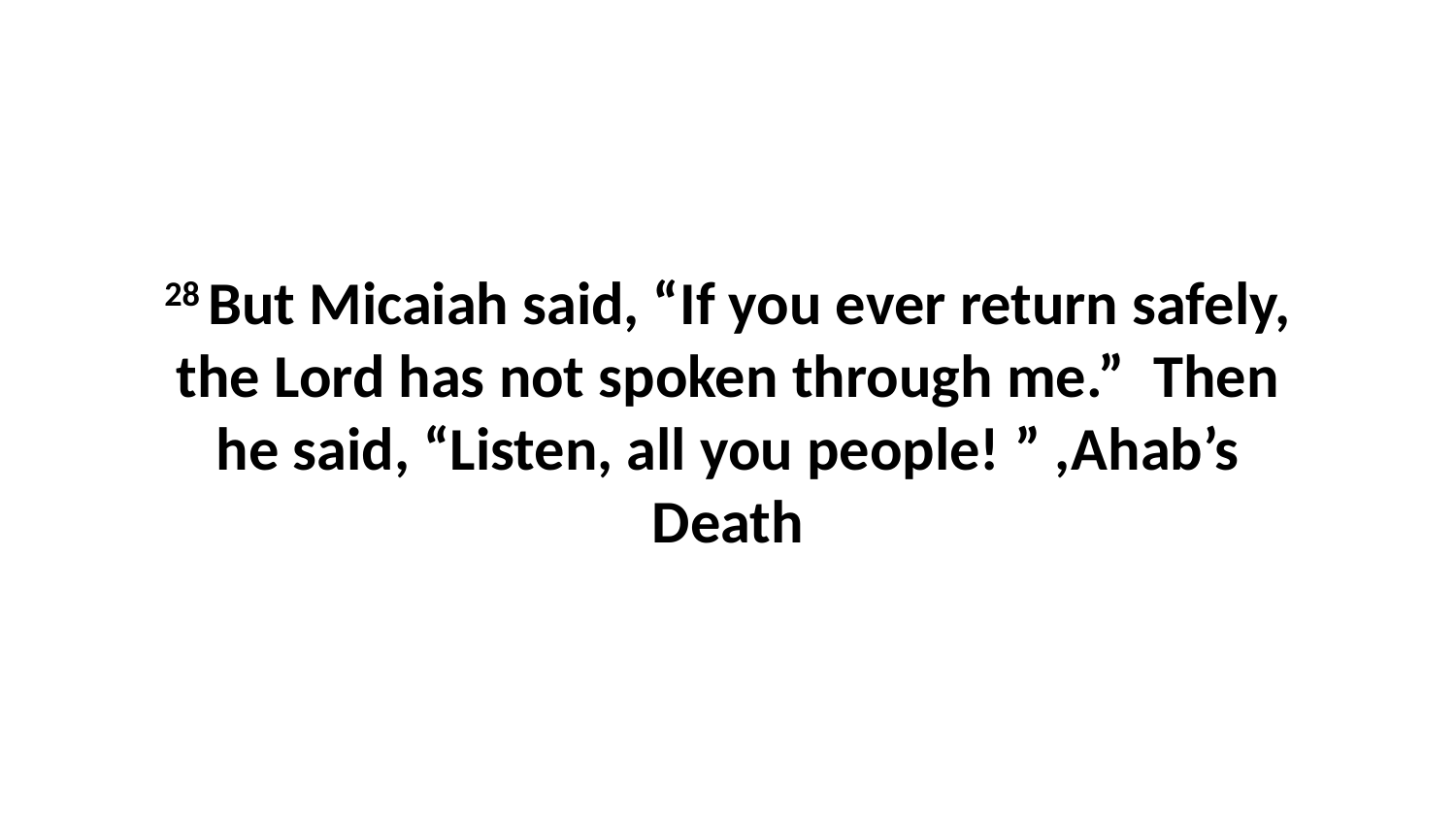

28 But Micaiah said, “If you ever return safely, the Lord has not spoken through me.”  Then he said, “Listen, all you people! ” ,Ahab’s Death